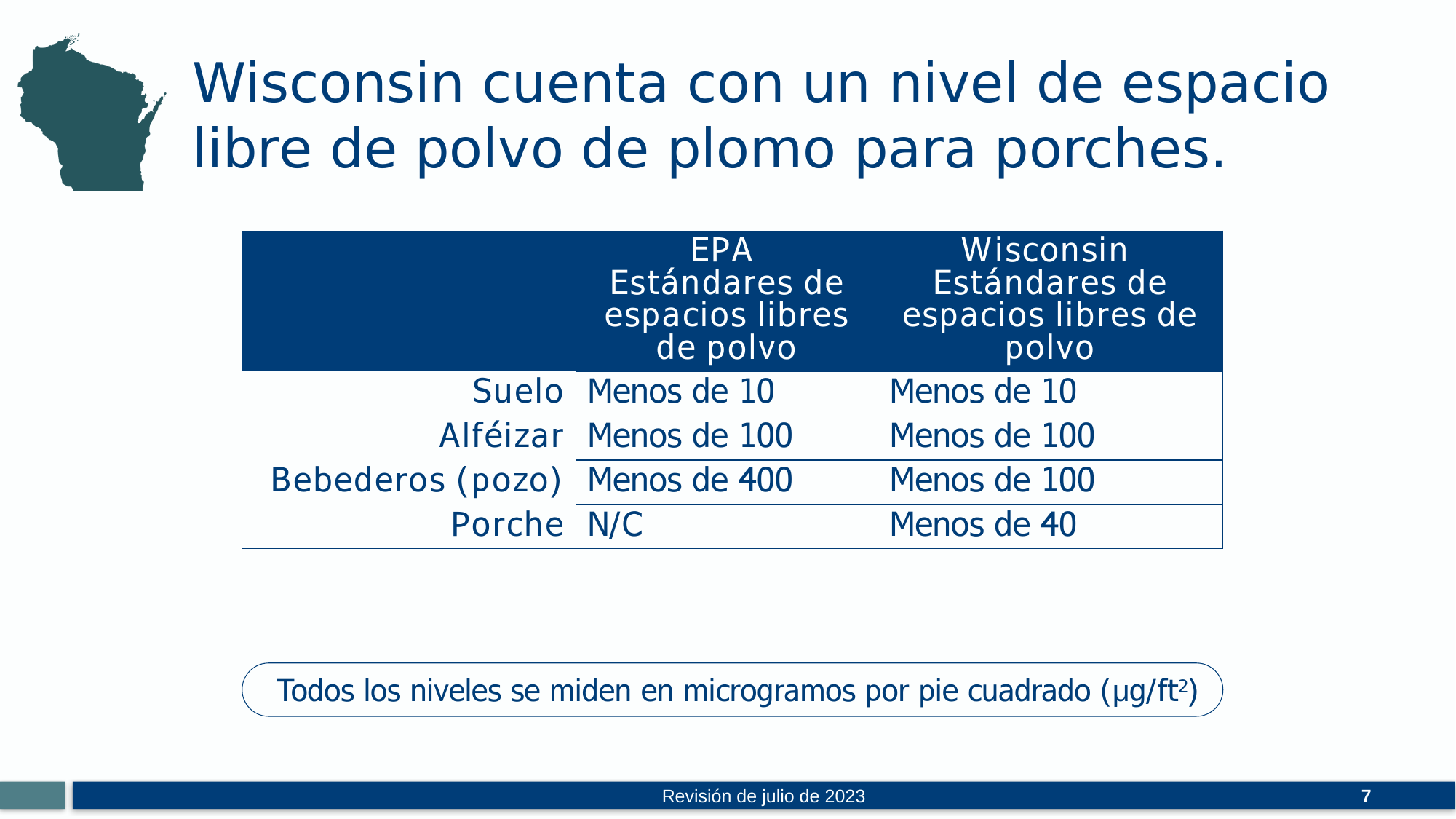

Wisconsin cuenta con un nivel de espacio libre de polvo de plomo para porches.
|  | EPA Estándares de espacios libres de polvo | Wisconsin Estándares de espacios libres de polvo |
| --- | --- | --- |
| Suelo | Menos de 10 | Menos de 10 |
| Alféizar | Menos de 100 | Menos de 100 |
| Bebederos (pozo) | Menos de 400 | Menos de 100 |
| Porche | N/C | Menos de 40 |
Todos los niveles se miden en microgramos por pie cuadrado (μg/ft2)